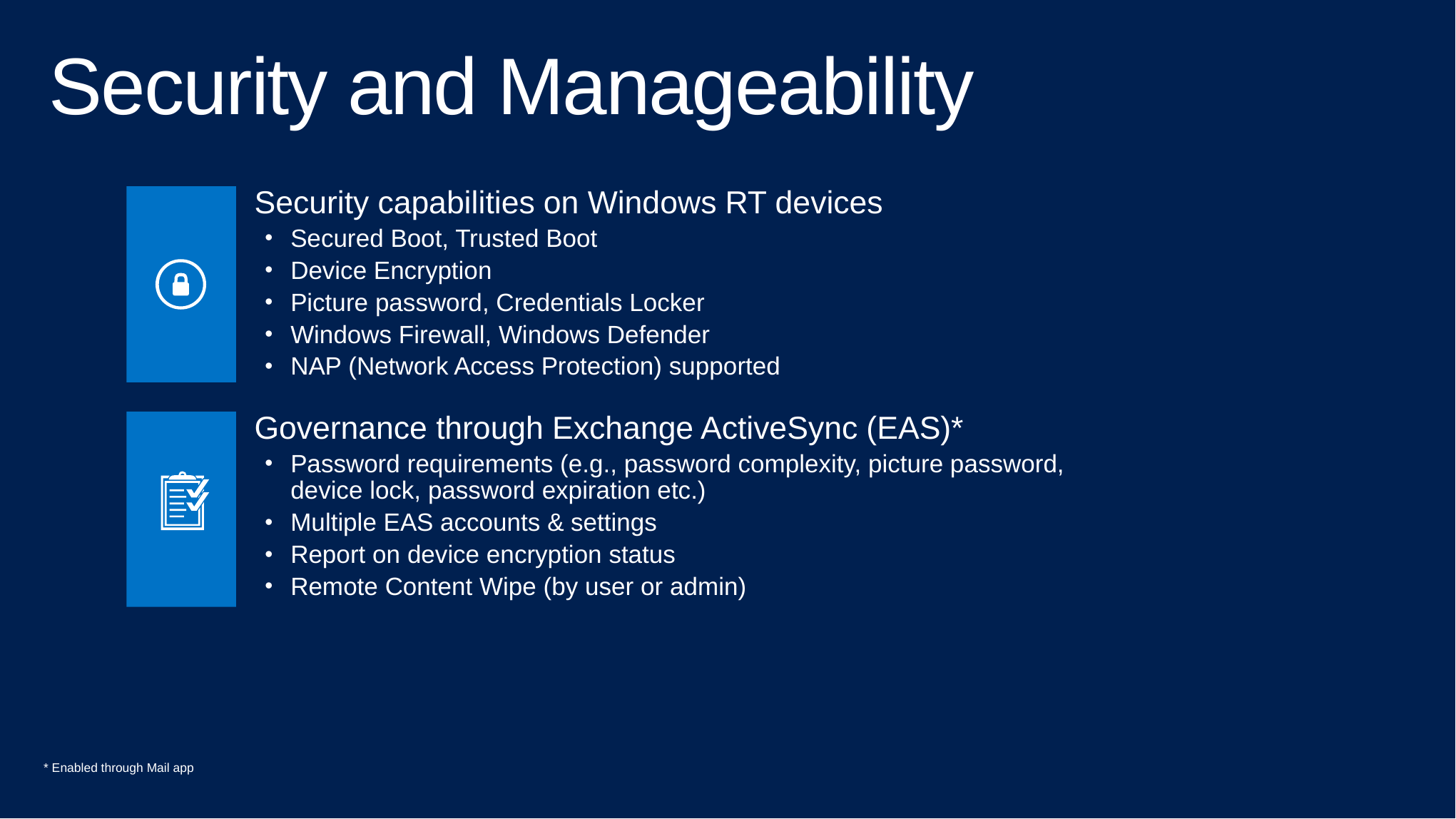

# Security and Manageability
Security capabilities on Windows RT devices
Secured Boot, Trusted Boot
Device Encryption
Picture password, Credentials Locker
Windows Firewall, Windows Defender
NAP (Network Access Protection) supported

Governance through Exchange ActiveSync (EAS)*
Password requirements (e.g., password complexity, picture password, device lock, password expiration etc.)
Multiple EAS accounts & settings
Report on device encryption status
Remote Content Wipe (by user or admin)

* Enabled through Mail app